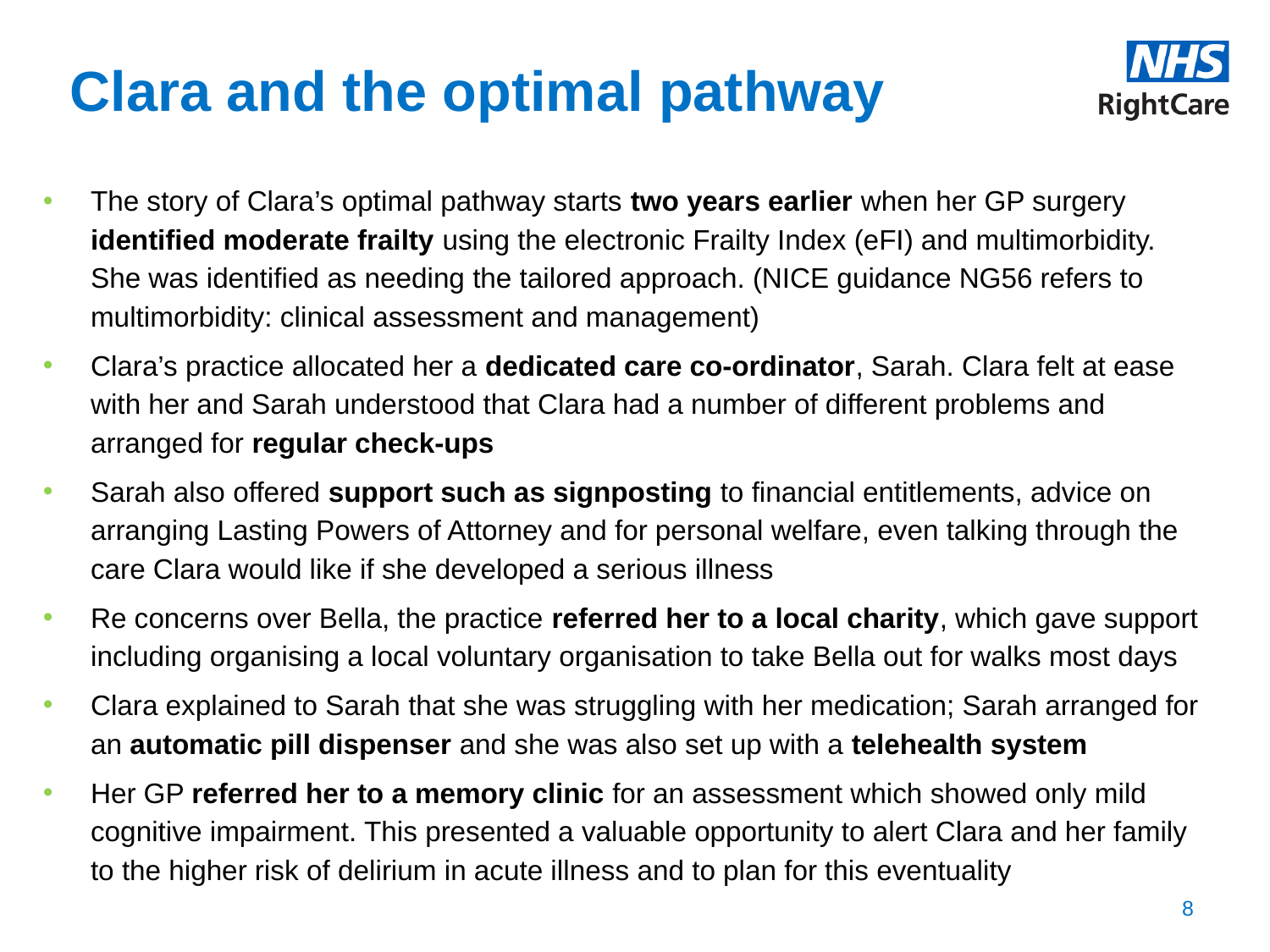

# Clara and the optimal pathway
The story of Clara’s optimal pathway starts two years earlier when her GP surgery identified moderate frailty using the electronic Frailty Index (eFI) and multimorbidity.
She was identified as needing the tailored approach. (NICE guidance NG56 refers to multimorbidity: clinical assessment and management)
Clara’s practice allocated her a dedicated care co-ordinator, Sarah. Clara felt at ease with her and Sarah understood that Clara had a number of different problems and arranged for regular check-ups
Sarah also offered support such as signposting to financial entitlements, advice on arranging Lasting Powers of Attorney and for personal welfare, even talking through the care Clara would like if she developed a serious illness
Re concerns over Bella, the practice referred her to a local charity, which gave support including organising a local voluntary organisation to take Bella out for walks most days
Clara explained to Sarah that she was struggling with her medication; Sarah arranged for an automatic pill dispenser and she was also set up with a telehealth system
Her GP referred her to a memory clinic for an assessment which showed only mild cognitive impairment. This presented a valuable opportunity to alert Clara and her family to the higher risk of delirium in acute illness and to plan for this eventuality

8